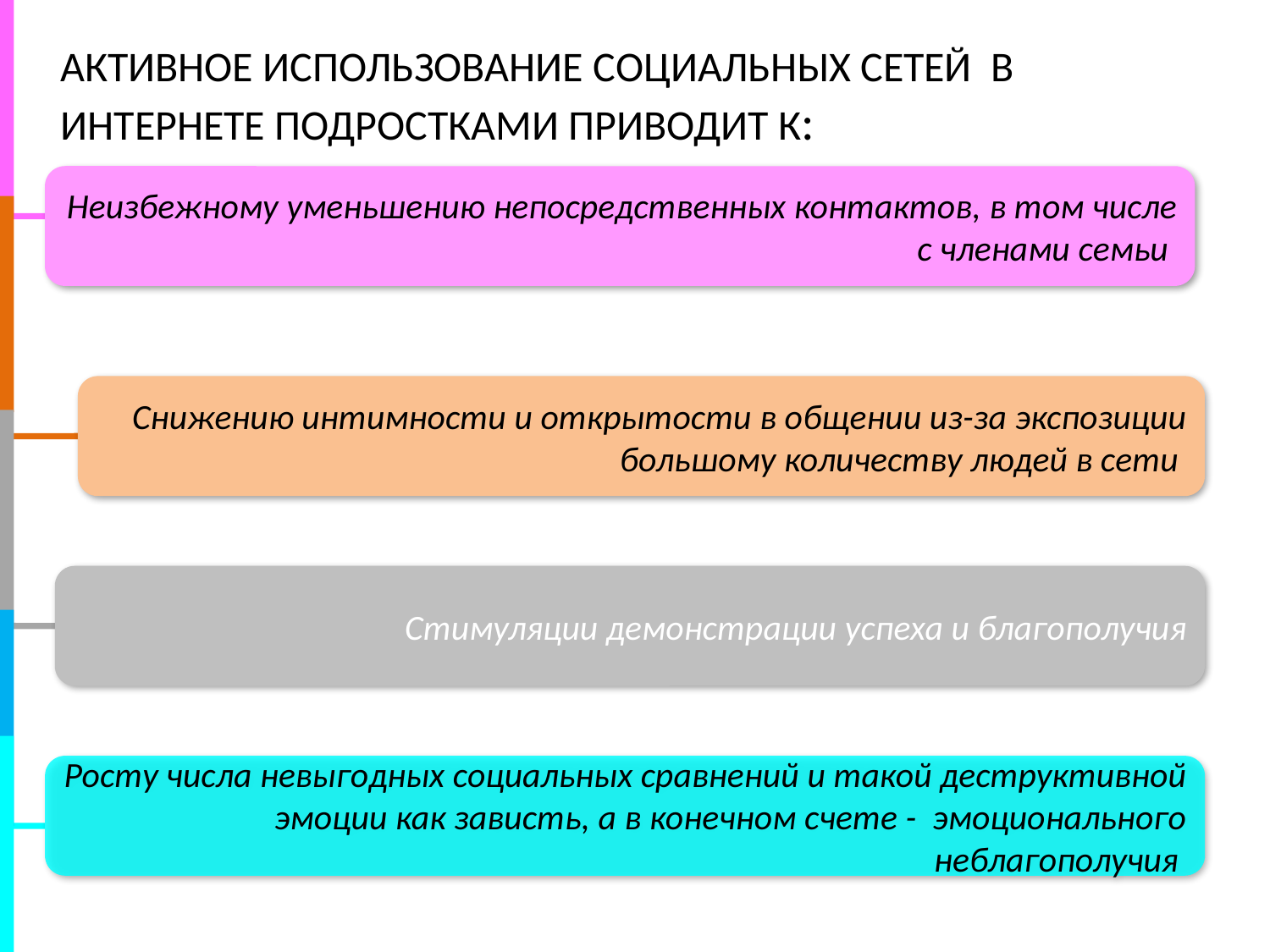

АКТИВНОЕ ИСПОЛЬЗОВАНИЕ СОЦИАЛЬНЫХ СЕТЕЙ  В ИНТЕРНЕТЕ ПОДРОСТКАМИ ПРИВОДИТ К:
Неизбежному уменьшению непосредственных контактов, в том числе с членами семьи

Снижению интимности и открытости в общении из-за экспозиции большому количеству людей в сети

Стимуляции демонстрации успеха и благополучия

Росту числа невыгодных социальных сравнений и такой деструктивной эмоции как зависть, а в конечном счете -  эмоционального неблагополучия